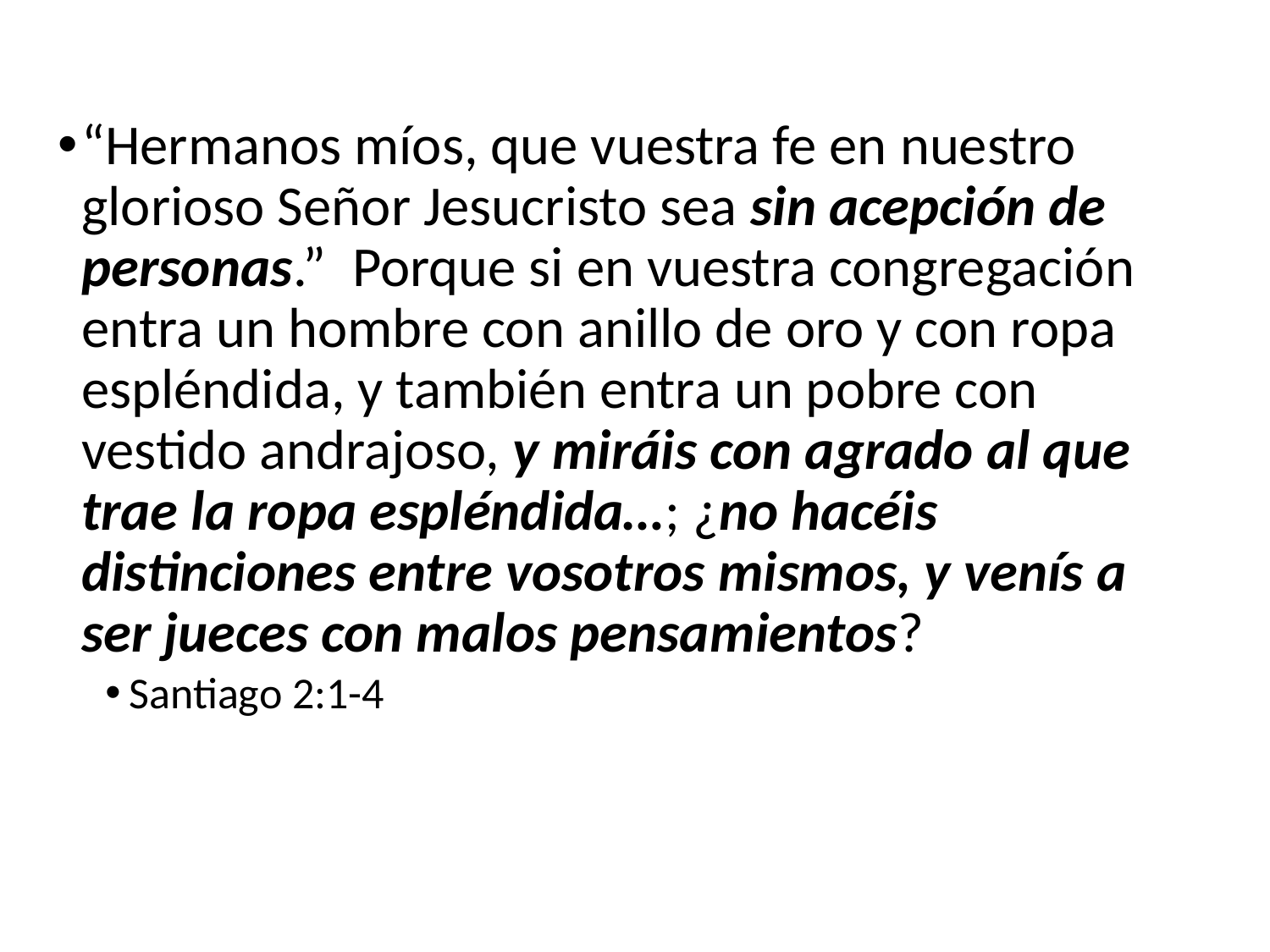

“Hermanos míos, que vuestra fe en nuestro glorioso Señor Jesucristo sea sin acepción de personas.”  Porque si en vuestra congregación entra un hombre con anillo de oro y con ropa espléndida, y también entra un pobre con vestido andrajoso, y miráis con agrado al que trae la ropa espléndida…; ¿no hacéis distinciones entre vosotros mismos, y venís a ser jueces con malos pensamientos?
Santiago 2:1-4